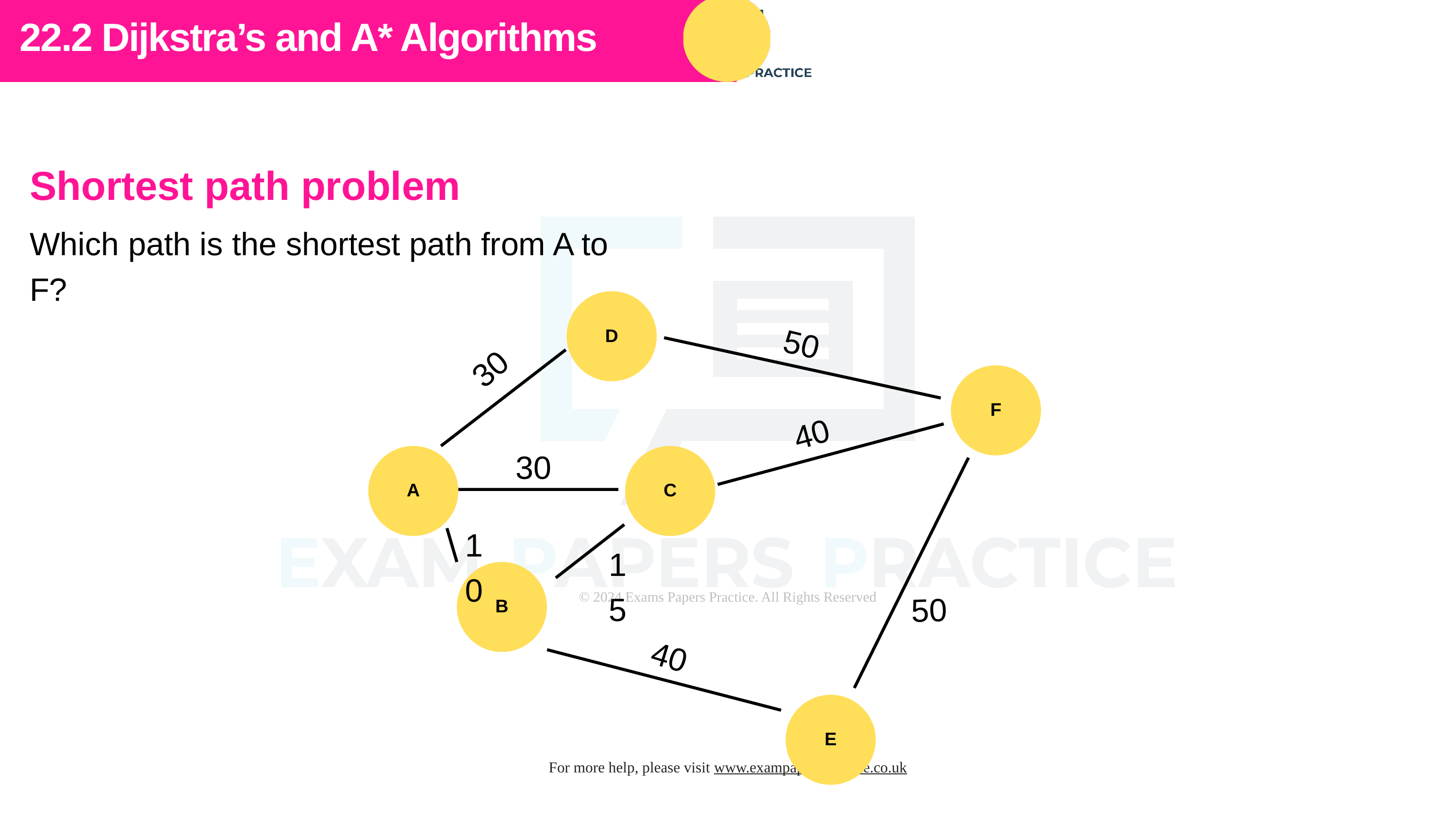

Subtopic 1
22.2 Dijkstra’s and A* Algorithms
Shortest path problem
Which path is the shortest path from A to F?

D
50

30

F
40

30

A

C

10

15

B
50
40

E